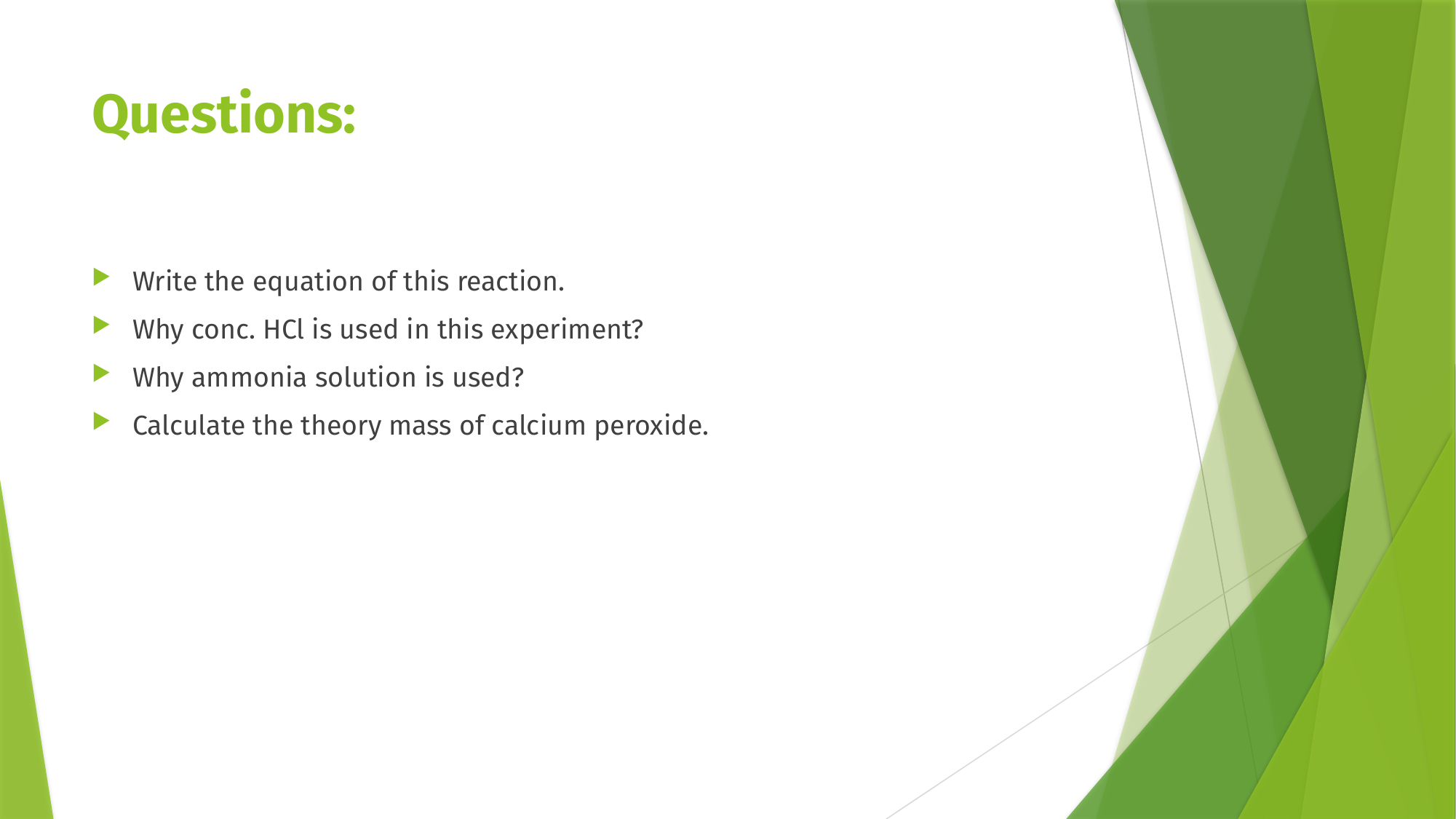

# Questions:
Write the equation of this reaction.
Why conc. HCl is used in this experiment?
Why ammonia solution is used?
Calculate the theory mass of calcium peroxide.